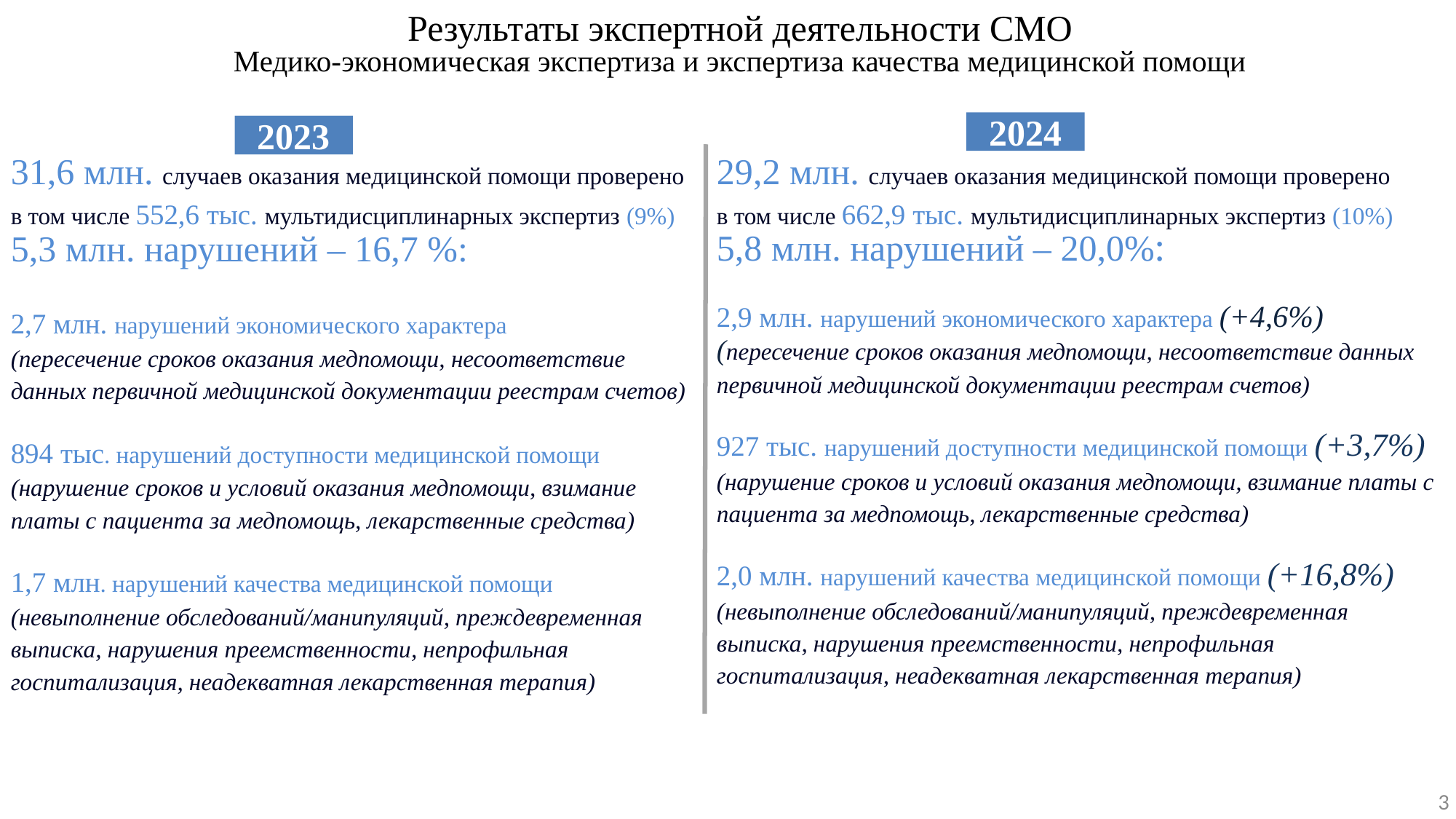

Результаты экспертной деятельности СМО
Медико-экономическая экспертиза и экспертиза качества медицинской помощи
2024
2023
31,6 млн. случаев оказания медицинской помощи проверено
в том числе 552,6 тыс. мультидисциплинарных экспертиз (9%)
5,3 млн. нарушений – 16,7 %:

2,7 млн. нарушений экономического характера
(пересечение сроков оказания медпомощи, несоответствие данных первичной медицинской документации реестрам счетов)

894 тыс. нарушений доступности медицинской помощи (нарушение сроков и условий оказания медпомощи, взимание платы с пациента за медпомощь, лекарственные средства)

1,7 млн. нарушений качества медицинской помощи (невыполнение обследований/манипуляций, преждевременная выписка, нарушения преемственности, непрофильная госпитализация, неадекватная лекарственная терапия)

29,2 млн. случаев оказания медицинской помощи проверено
в том числе 662,9 тыс. мультидисциплинарных экспертиз (10%)
5,8 млн. нарушений – 20,0%:

2,9 млн. нарушений экономического характера (+4,6%)
(пересечение сроков оказания медпомощи, несоответствие данных первичной медицинской документации реестрам счетов)

927 тыс. нарушений доступности медицинской помощи (+3,7%)
(нарушение сроков и условий оказания медпомощи, взимание платы с пациента за медпомощь, лекарственные средства)

2,0 млн. нарушений качества медицинской помощи (+16,8%)
(невыполнение обследований/манипуляций, преждевременная выписка, нарушения преемственности, непрофильная госпитализация, неадекватная лекарственная терапия)

3